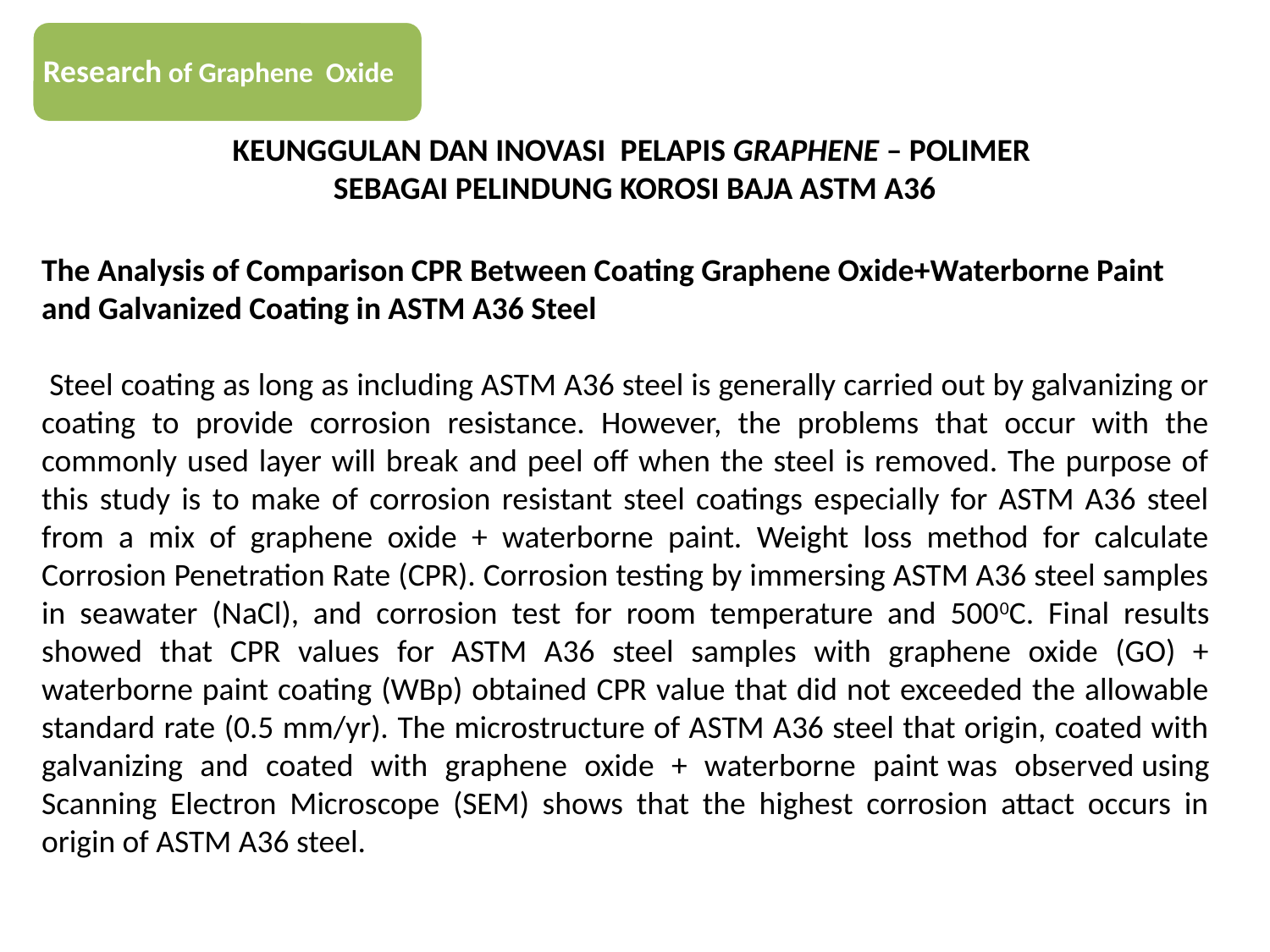

Research of Graphene  Oxide
KEUNGGULAN DAN INOVASI  PELAPIS GRAPHENE – POLIMER
SEBAGAI PELINDUNG KOROSI BAJA ASTM A36
The Analysis of Comparison CPR Between Coating Graphene Oxide+Waterborne Paint and Galvanized Coating in ASTM A36 Steel

 Steel coating as long as including ASTM A36 steel is generally carried out by galvanizing or coating to provide corrosion resistance. However, the problems that occur with the commonly used layer will break and peel off when the steel is removed. The purpose of this study is to make of corrosion resistant steel coatings especially for ASTM A36 steel from a mix of graphene oxide + waterborne paint. Weight loss method for calculate Corrosion Penetration Rate (CPR). Corrosion testing by immersing ASTM A36 steel samples in seawater (NaCl), and corrosion test for room temperature and 5000C. Final results showed that CPR values ​​for ASTM A36 steel samples with graphene oxide (GO) + waterborne paint coating (WBp) obtained CPR value that did not exceeded the allowable standard rate (0.5 mm/yr). The microstructure of ASTM A36 steel that origin, coated with galvanizing and coated with graphene oxide + waterborne paint was observed using Scanning Electron Microscope (SEM) shows that the highest corrosion attact occurs in origin of ASTM A36 steel.